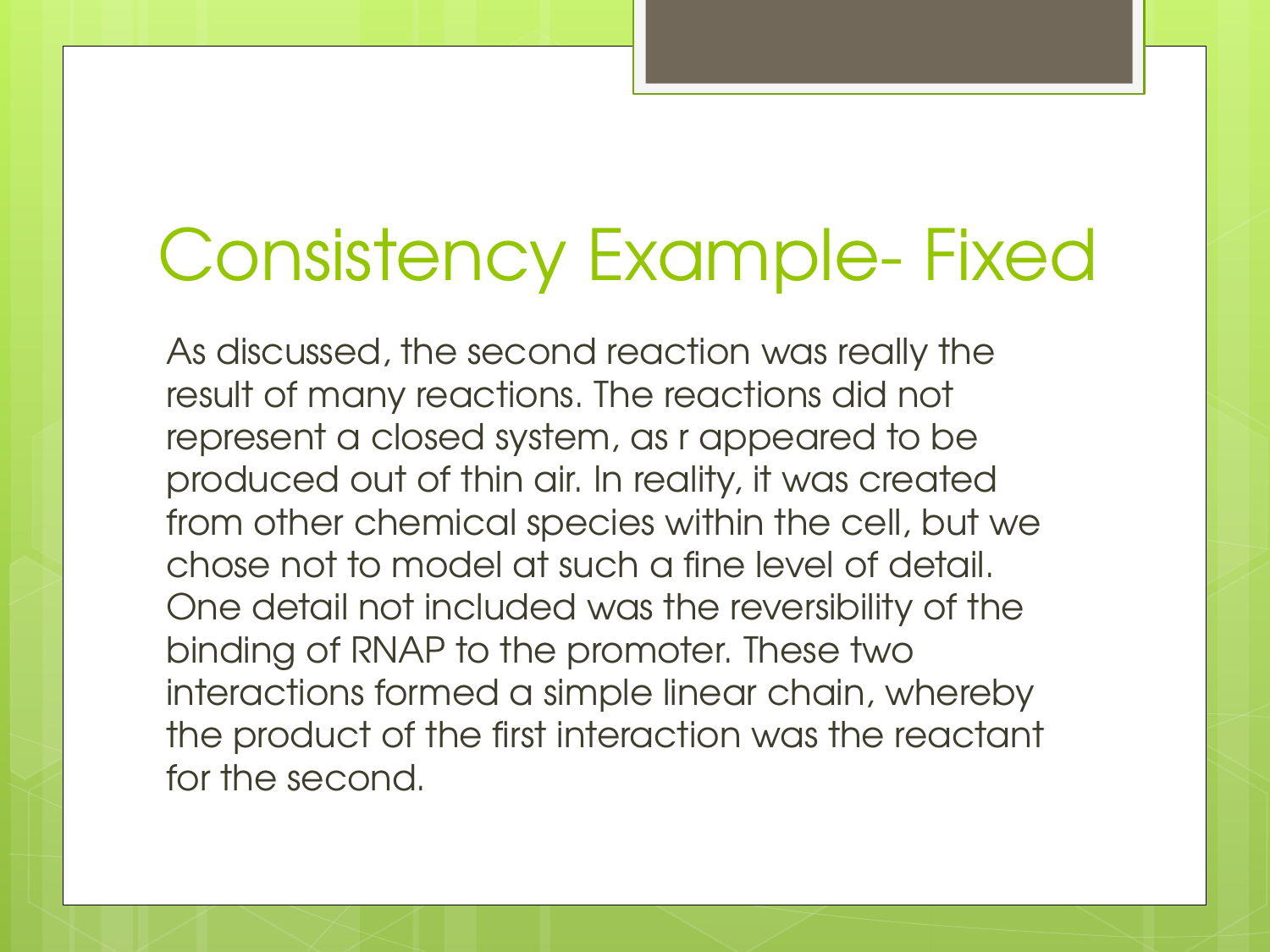

# Consistency Example- Fixed
As discussed, the second reaction was really the result of many reactions. The reactions did not represent a closed system, as r appeared to be produced out of thin air. In reality, it was created from other chemical species within the cell, but we chose not to model at such a fine level of detail. One detail not included was the reversibility of the binding of RNAP to the promoter. These two interactions formed a simple linear chain, whereby the product of the first interaction was the reactant for the second.